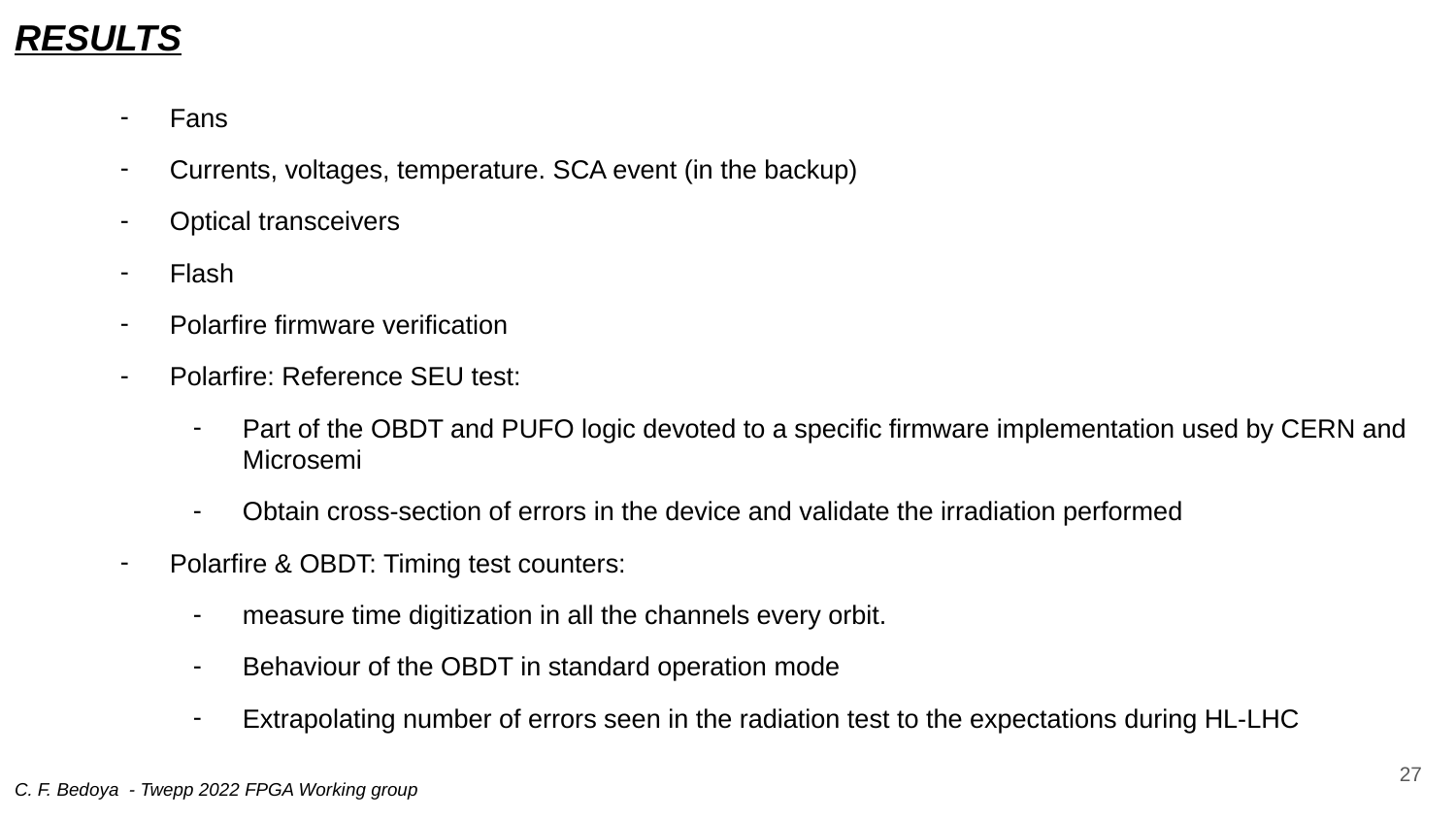

RESULTS
Fans
Currents, voltages, temperature. SCA event (in the backup)
Optical transceivers
Flash
Polarfire firmware verification
Polarfire: Reference SEU test:
Part of the OBDT and PUFO logic devoted to a specific firmware implementation used by CERN and Microsemi
Obtain cross-section of errors in the device and validate the irradiation performed
Polarfire & OBDT: Timing test counters:
measure time digitization in all the channels every orbit.
Behaviour of the OBDT in standard operation mode
Extrapolating number of errors seen in the radiation test to the expectations during HL-LHC
27
C. F. Bedoya  - Twepp 2022 FPGA Working group